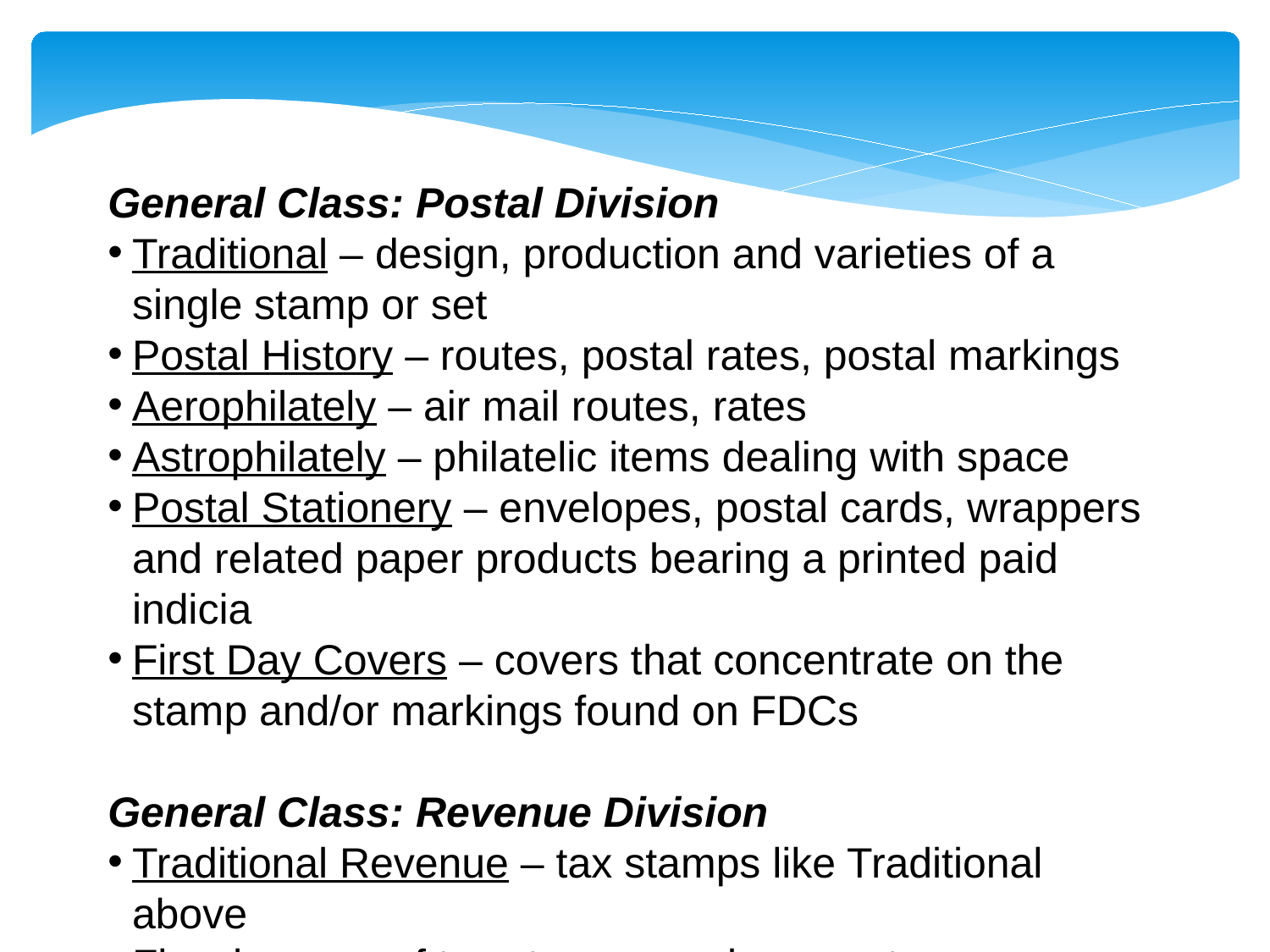

General Class: Postal Division
Traditional – design, production and varieties of a single stamp or set
Postal History – routes, postal rates, postal markings
Aerophilately – air mail routes, rates
Astrophilately – philatelic items dealing with space
Postal Stationery – envelopes, postal cards, wrappers and related paper products bearing a printed paid indicia
First Day Covers – covers that concentrate on the stamp and/or markings found on FDCs

General Class: Revenue Division
Traditional Revenue – tax stamps like Traditional above
Fiscal – uses of tax stamps on documents